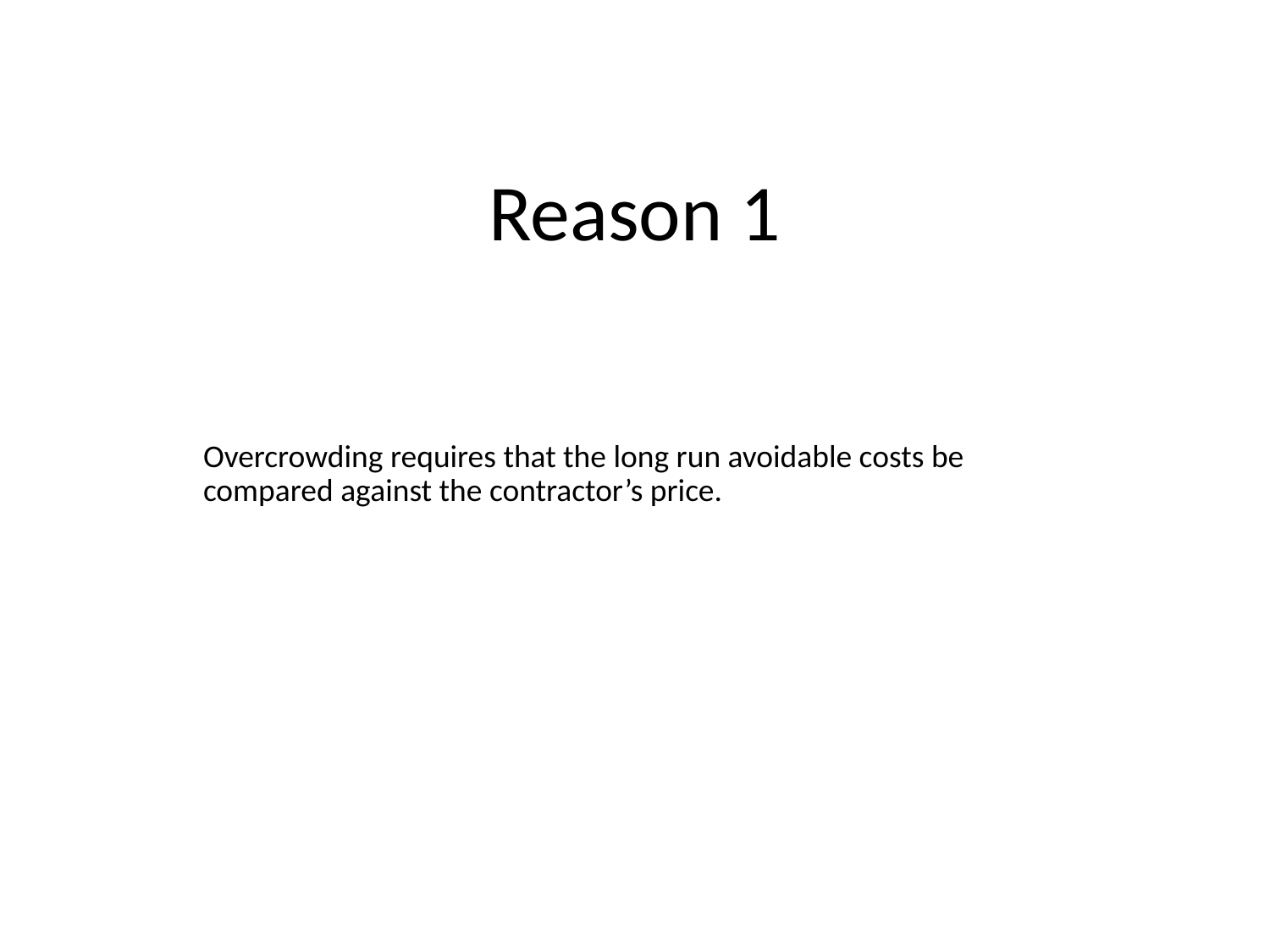

# Reason 1
Overcrowding requires that the long run avoidable costs be compared against the contractor’s price.